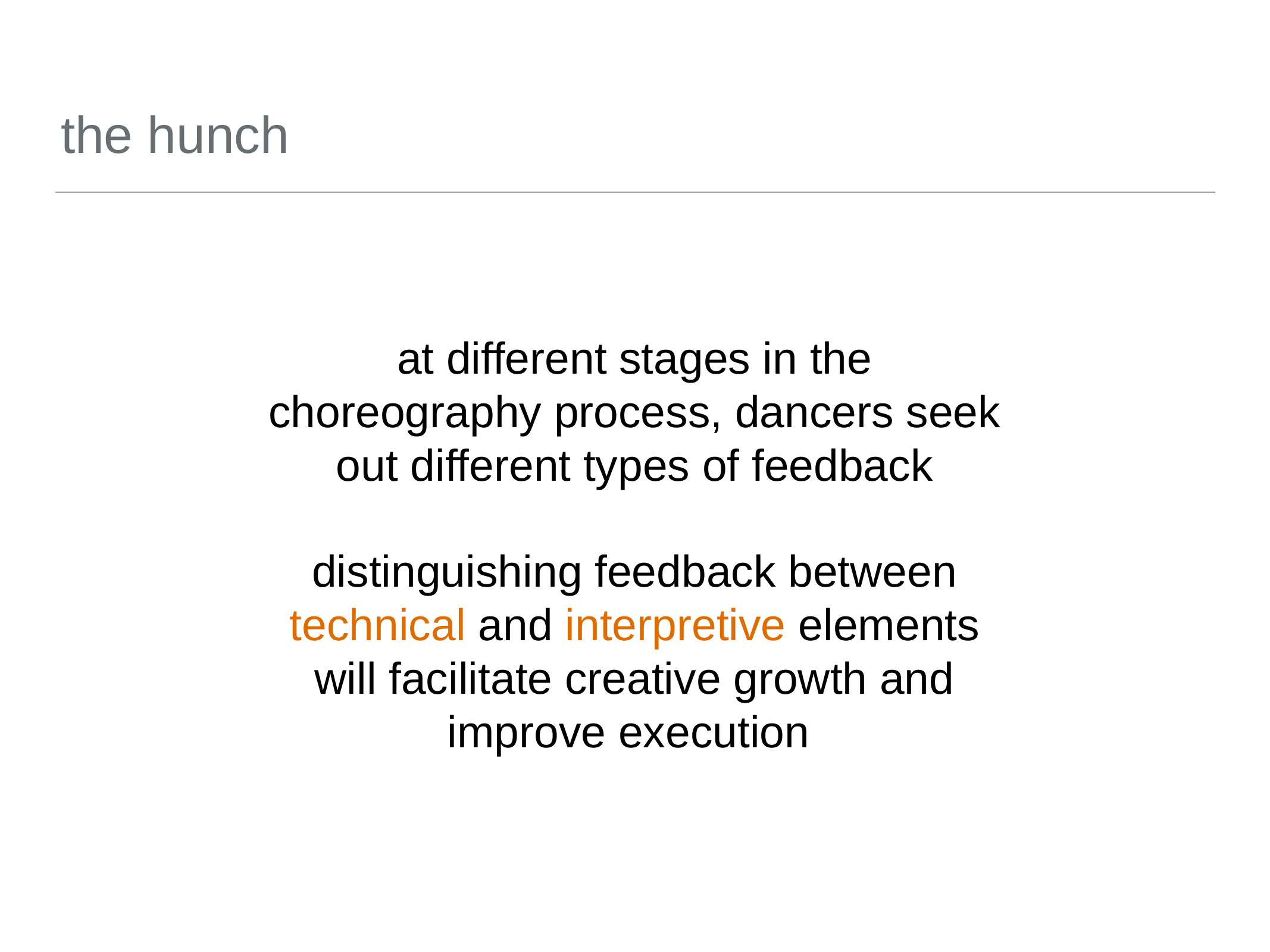

# the hunch
at different stages in the choreography process, dancers seek out different types of feedback
distinguishing feedback between technical and interpretive elements will facilitate creative growth and improve execution